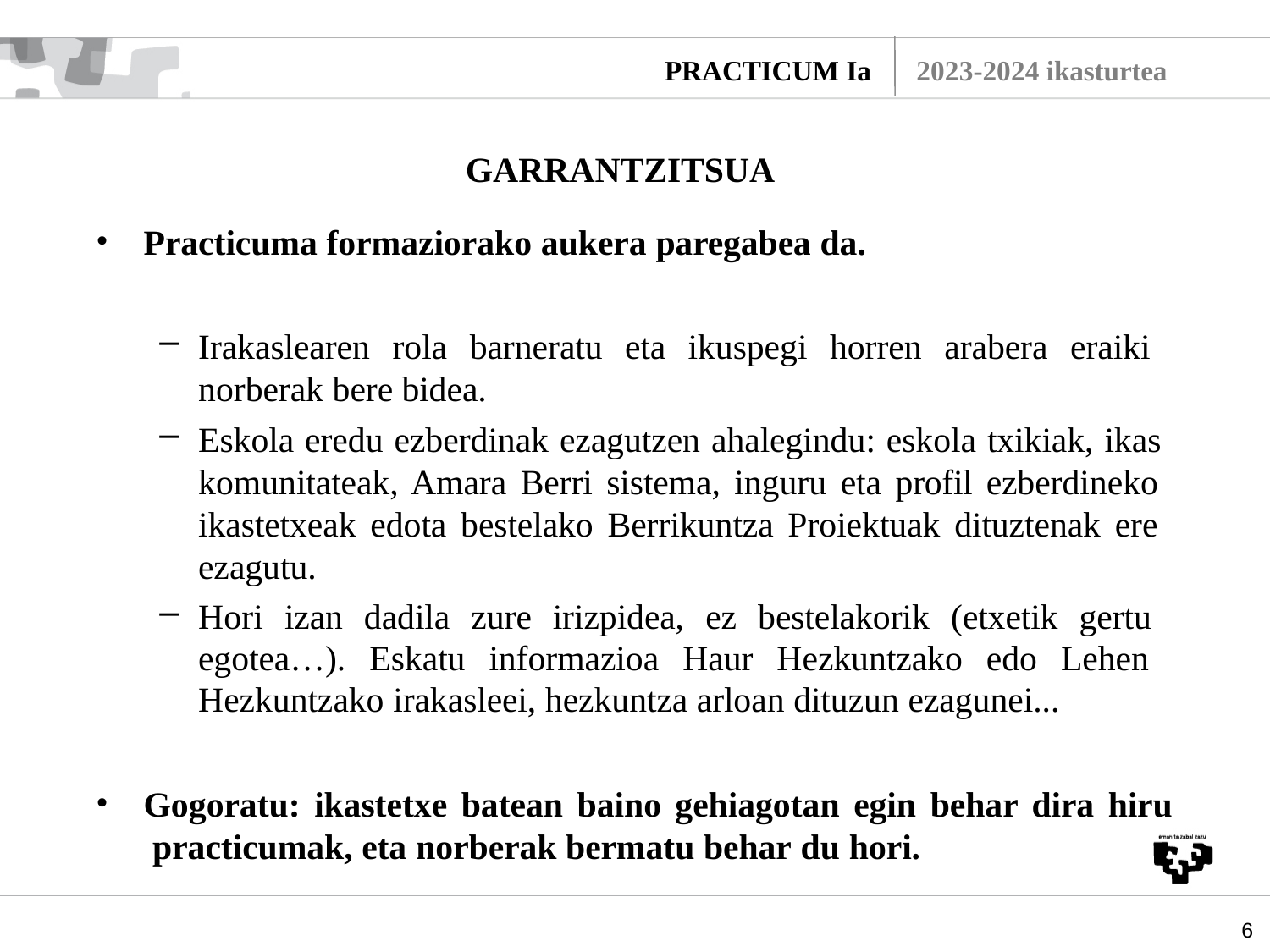

PRACTICUM Ia
2023-2024 ikasturtea
# GARRANTZITSUA
Practicuma formaziorako aukera paregabea da.

Irakaslearen rola barneratu eta ikuspegi horren arabera eraiki  norberak bere bidea.
Eskola eredu ezberdinak ezagutzen ahalegindu: eskola txikiak, ikas  komunitateak, Amara Berri sistema, inguru eta profil ezberdineko  ikastetxeak edota bestelako Berrikuntza Proiektuak dituztenak ere  ezagutu.
Hori izan dadila zure irizpidea, ez bestelakorik (etxetik gertu  egotea…). Eskatu informazioa Haur Hezkuntzako edo Lehen  Hezkuntzako irakasleei, hezkuntza arloan dituzun ezagunei...

Gogoratu: ikastetxe batean baino gehiagotan egin behar dira hiru  practicumak, eta norberak bermatu behar du hori.
6